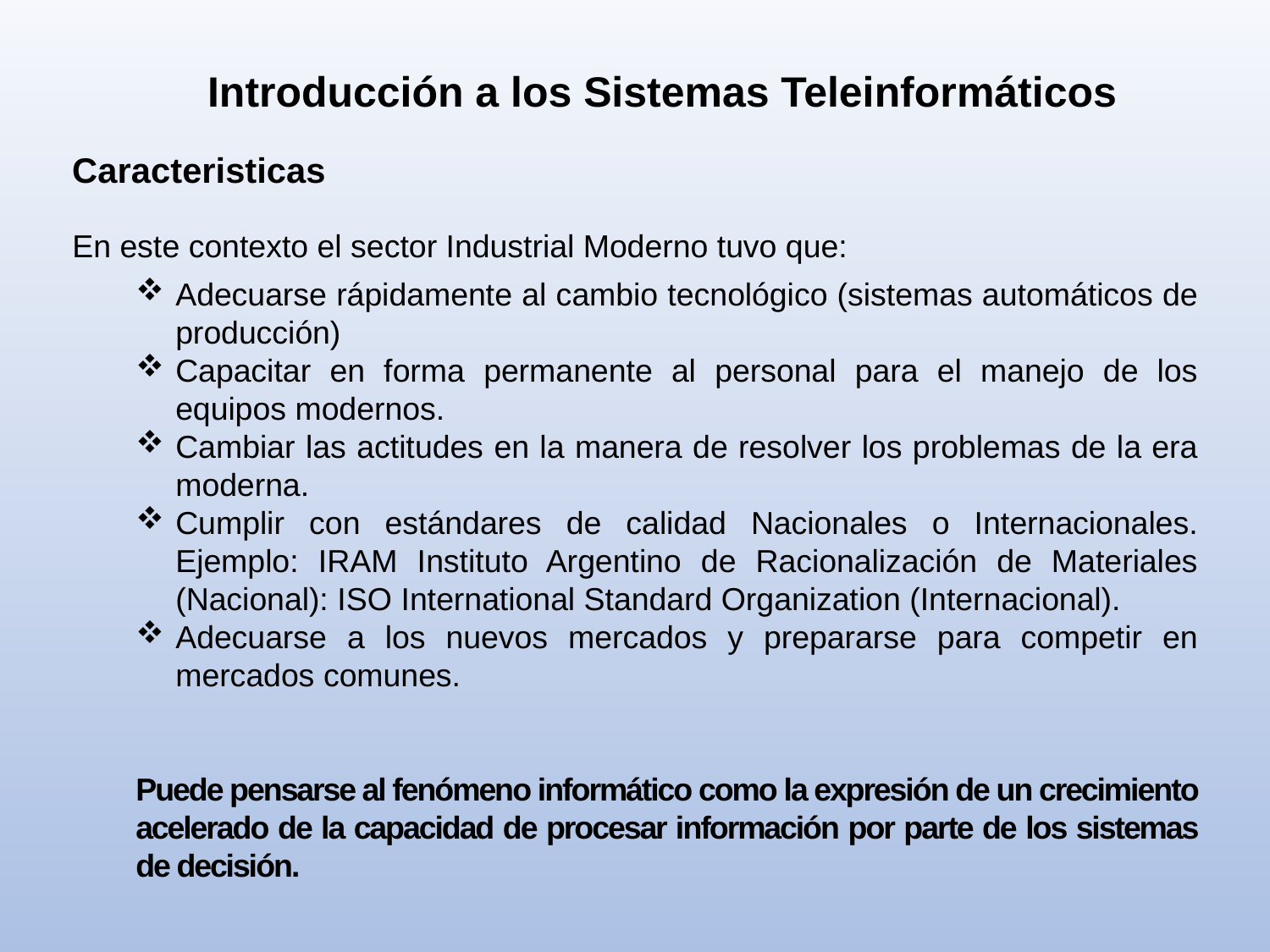

Introducción a los Sistemas Teleinformáticos

Caracteristicas
En este contexto el sector Industrial Moderno tuvo que:
Adecuarse rápidamente al cambio tecnológico (sistemas automáticos de producción)
Capacitar en forma permanente al personal para el manejo de los equipos modernos.
Cambiar las actitudes en la manera de resolver los problemas de la era moderna.
Cumplir con estándares de calidad Nacionales o Internacionales. Ejemplo: IRAM Instituto Argentino de Racionalización de Materiales (Nacional): ISO International Standard Organization (Internacional).
Adecuarse a los nuevos mercados y prepararse para competir en mercados comunes.

Puede pensarse al fenómeno informático como la expresión de un crecimiento acelerado de la capacidad de procesar información por parte de los sistemas de decisión.